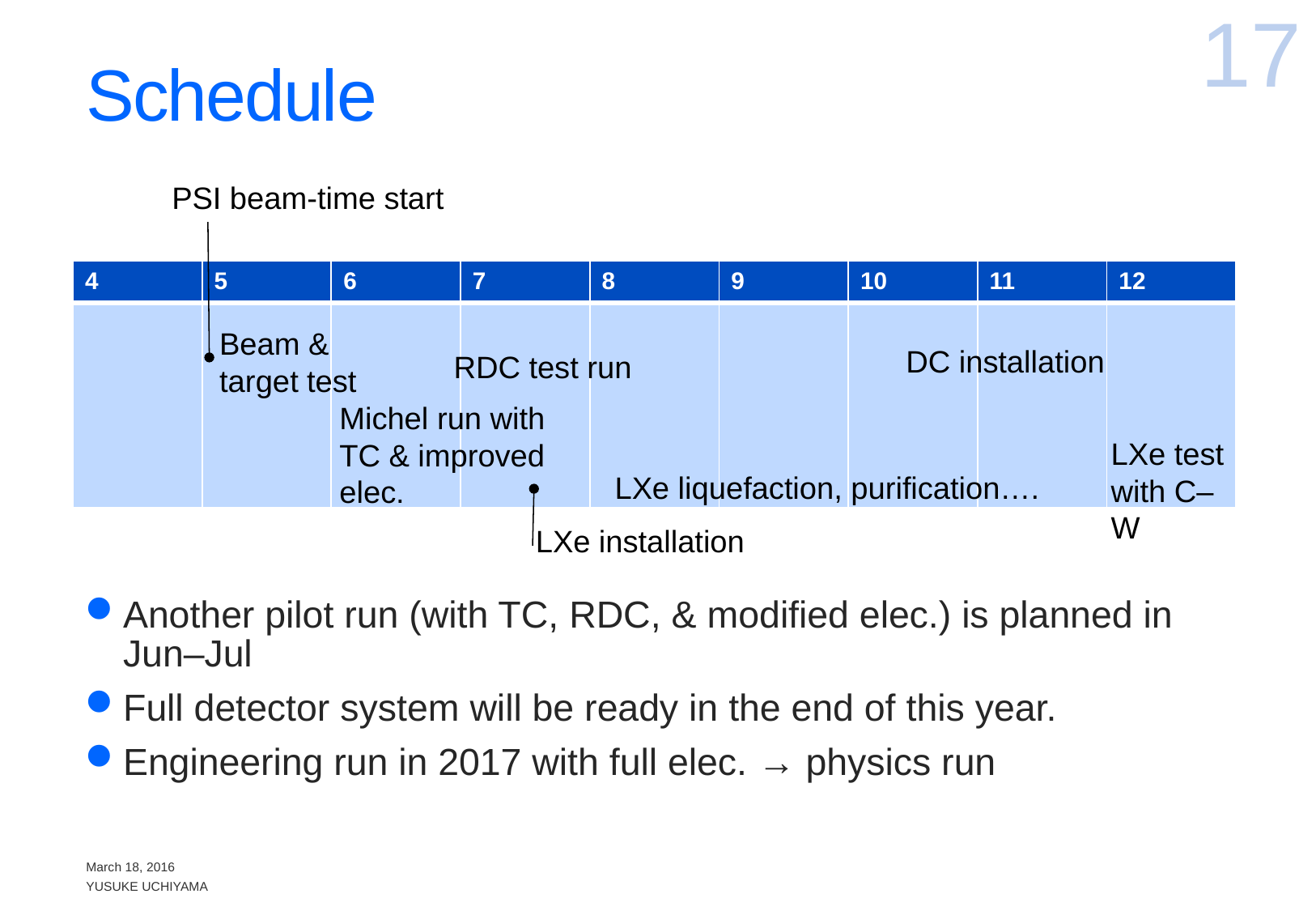

17
# Schedule
PSI beam-time start
| 4 | 5 | 6 | 7 | 8 | 9 | 10 | 11 | 12 |
| --- | --- | --- | --- | --- | --- | --- | --- | --- |
|  |  |  |  |  |  |  |  |  |
Beam & target test
DC installation
RDC test run
Michel run with TC & improved elec.
LXe test with C–W
LXe liquefaction, purification….
LXe installation
Another pilot run (with TC, RDC, & modified elec.) is planned in Jun–Jul
Full detector system will be ready in the end of this year.
Engineering run in 2017 with full elec. → physics run
March 18, 2016
Yusuke UCHIYAMA